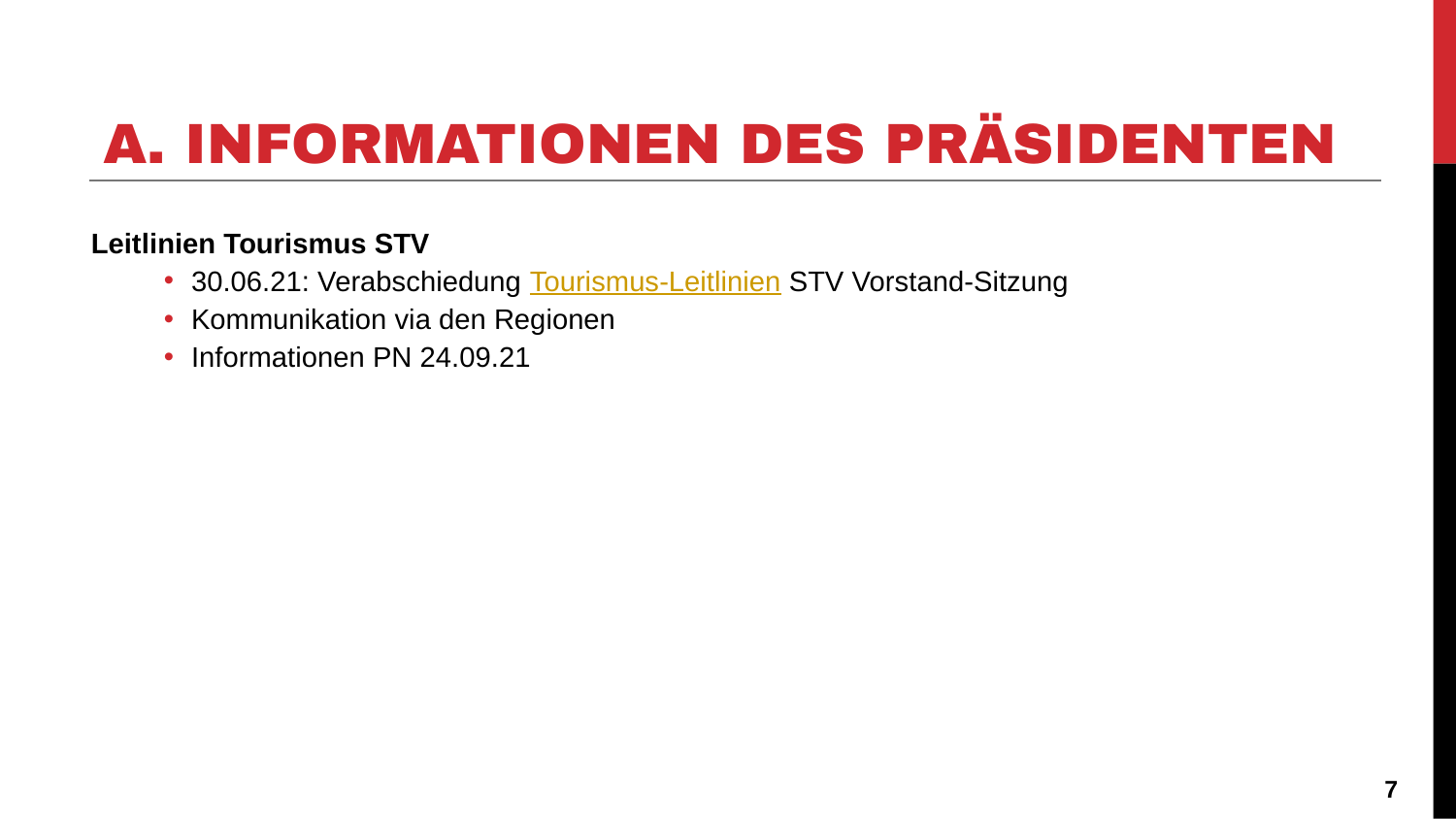

A. INFORMATIONEN DES PRÄSIDENTEN

Leitlinien Tourismus STV
30.06.21: Verabschiedung Tourismus-Leitlinien STV Vorstand-Sitzung
Kommunikation via den Regionen
Informationen PN 24.09.21

7